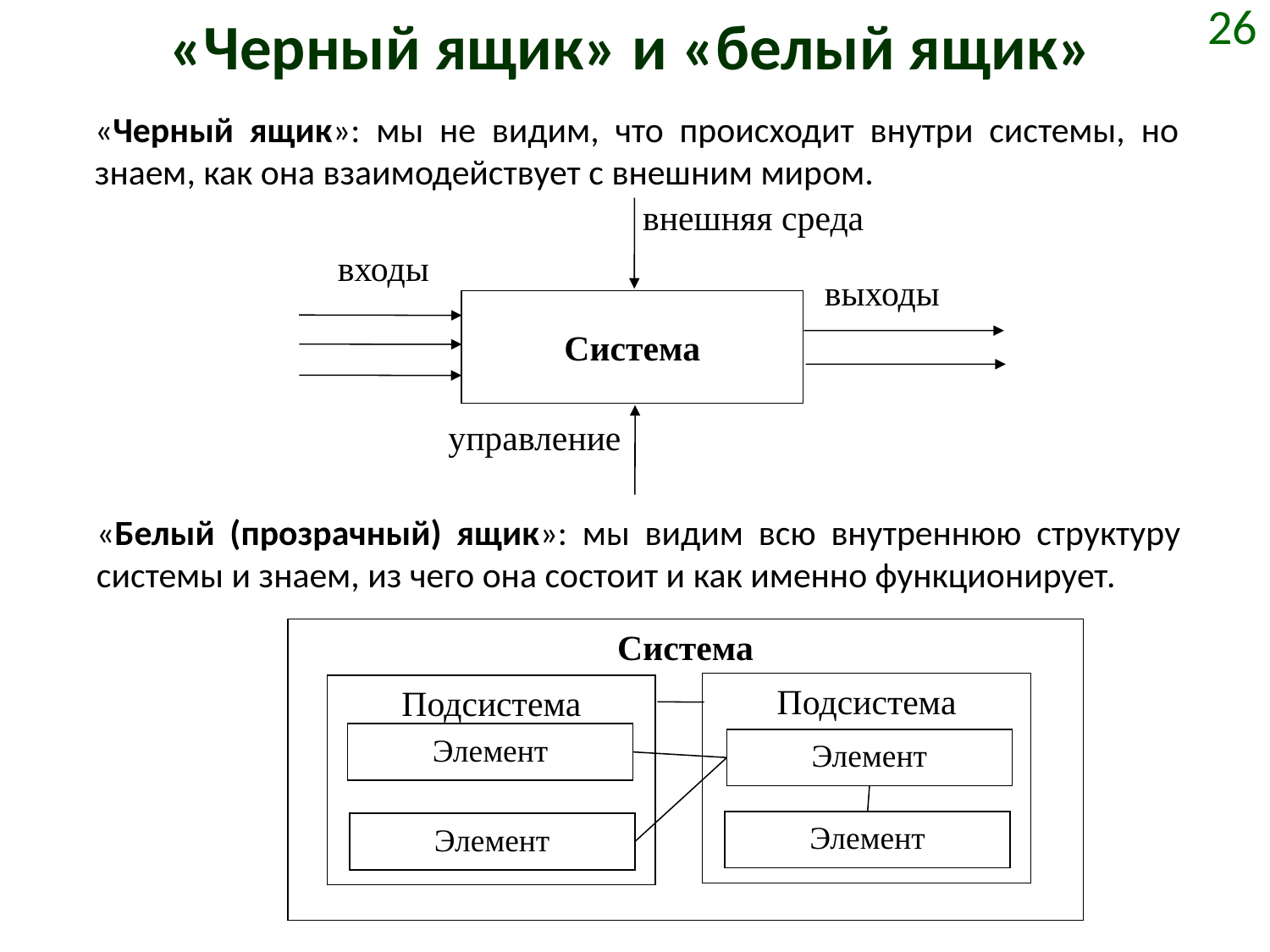

# «Черный ящик» и «белый ящик»
26
«Черный ящик»: мы не видим, что происходит внутри системы, но знаем, как она взаимодействует с внешним миром.
внешняя среда

входы
выходы
Система

управление
«Белый (прозрачный) ящик»: мы видим всю внутреннюю структуру системы и знаем, из чего она состоит и как именно функционирует.
Система
Подсистема
Подсистема
Элемент
Элемент
Элемент
Элемент